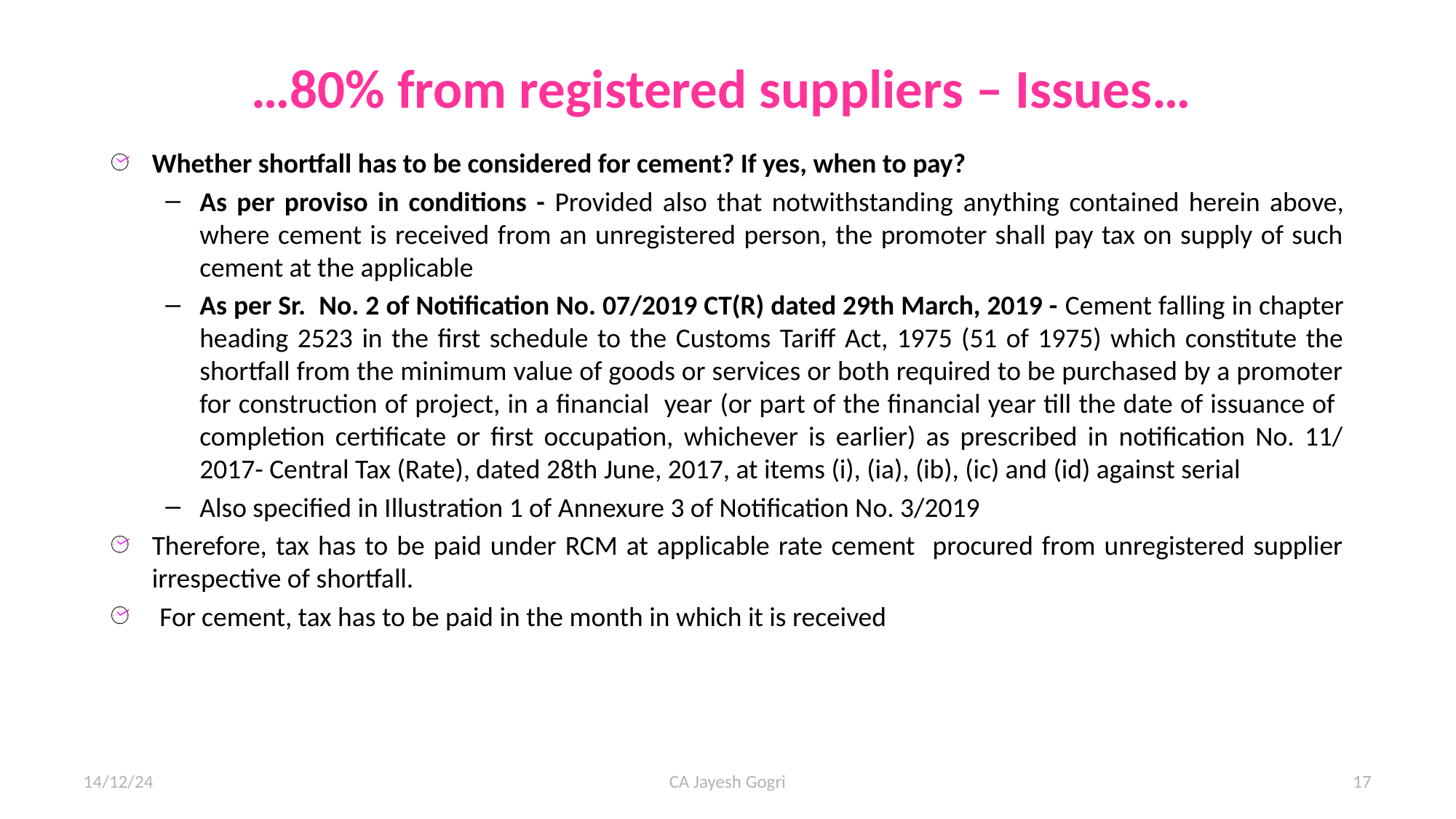

# …80% from registered suppliers – Issues…
Whether shortfall has to be considered for cement? If yes, when to pay?
As per proviso in conditions - Provided also that notwithstanding anything contained herein above, where cement is received from an unregistered person, the promoter shall pay tax on supply of such cement at the applicable
As per Sr.  No. 2 of Notification No. 07/2019 CT(R) dated 29th March, 2019 - Cement falling in chapter heading 2523 in the first schedule to the Customs Tariff Act, 1975 (51 of 1975) which constitute the shortfall from the minimum value of goods or services or both required to be purchased by a promoter for construction of project, in a financial  year (or part of the financial year till the date of issuance of  completion certificate or first occupation, whichever is earlier) as prescribed in notification No. 11/ 2017- Central Tax (Rate), dated 28th June, 2017, at items (i), (ia), (ib), (ic) and (id) against serial
Also specified in Illustration 1 of Annexure 3 of Notification No. 3/2019
Therefore, tax has to be paid under RCM at applicable rate cement  procured from unregistered supplier irrespective of shortfall.
 For cement, tax has to be paid in the month in which it is received

14/12/24
CA Jayesh Gogri
17